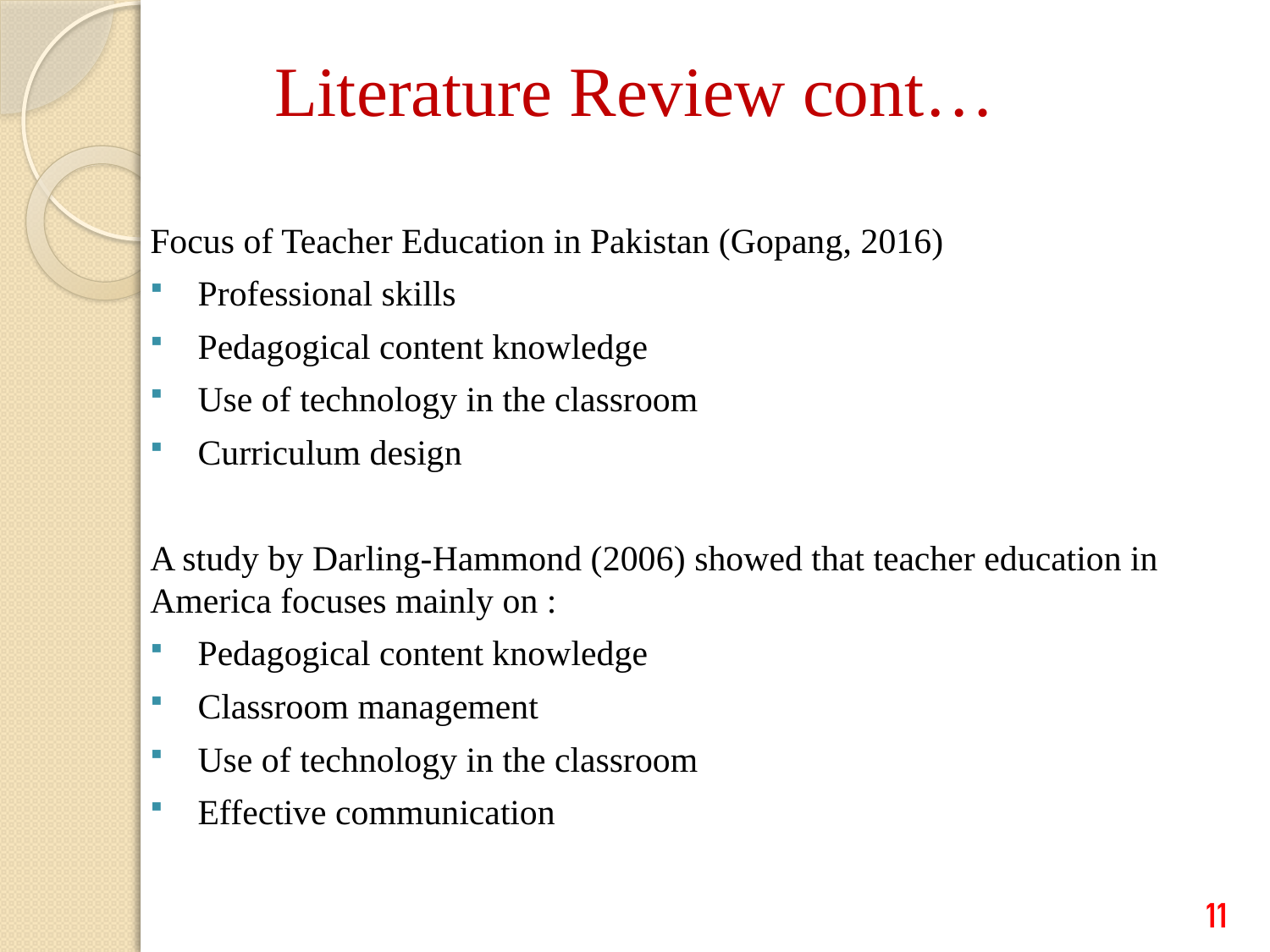

# Literature Review cont…

Focus of Teacher Education in Pakistan (Gopang, 2016)
Professional skills
Pedagogical content knowledge
Use of technology in the classroom
Curriculum design

A study by Darling-Hammond (2006) showed that teacher education in America focuses mainly on :
Pedagogical content knowledge
Classroom management
Use of technology in the classroom
Effective communication

11